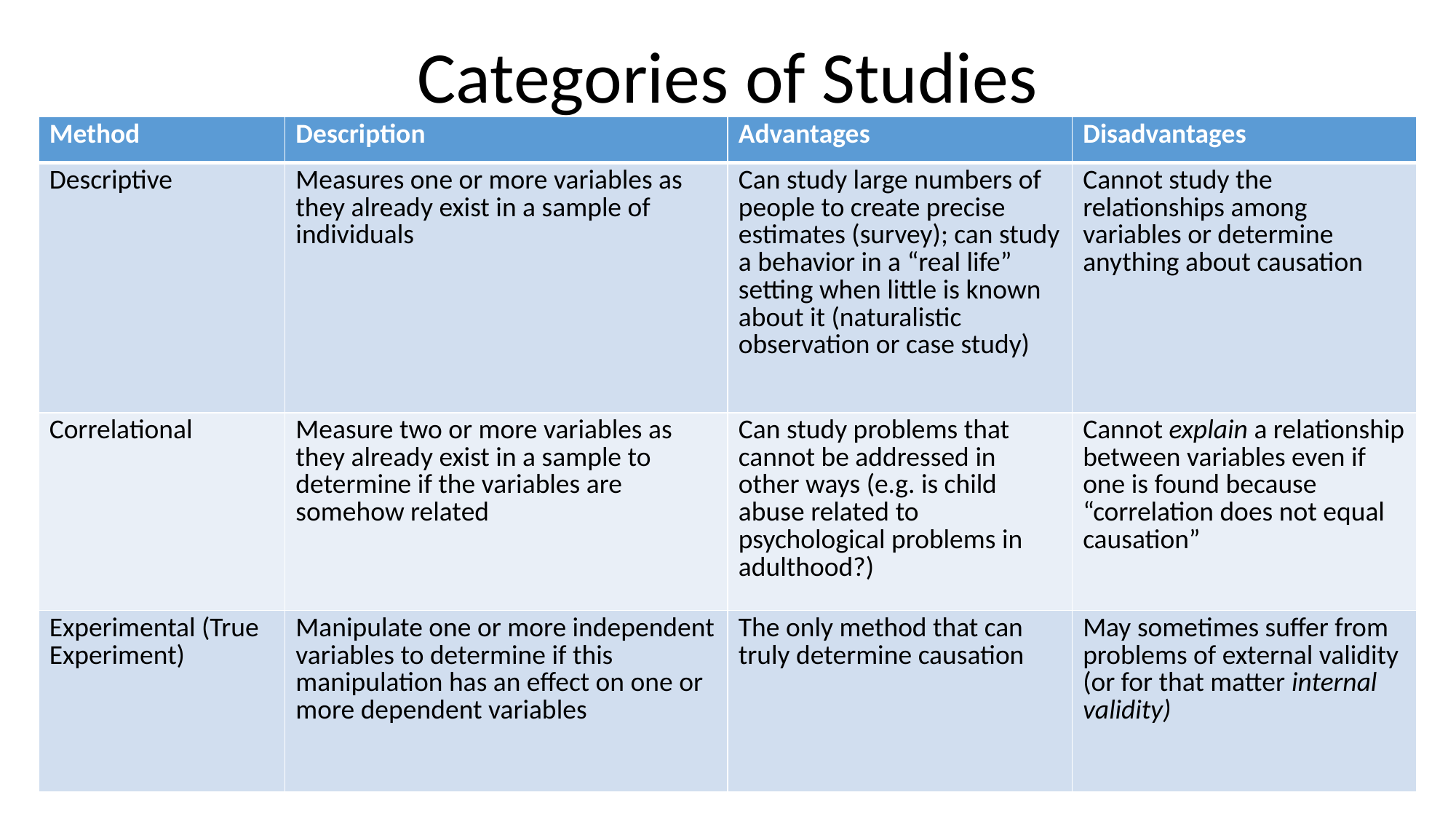

# Categories of Studies
| Method | Description | Advantages | Disadvantages |
| --- | --- | --- | --- |
| Descriptive | Measures one or more variables as they already exist in a sample of individuals | Can study large numbers of people to create precise estimates (survey); can study a behavior in a “real life” setting when little is known about it (naturalistic observation or case study) | Cannot study the relationships among variables or determine anything about causation |
| Correlational | Measure two or more variables as they already exist in a sample to determine if the variables are somehow related | Can study problems that cannot be addressed in other ways (e.g. is child abuse related to psychological problems in adulthood?) | Cannot explain a relationship between variables even if one is found because “correlation does not equal causation” |
| Experimental (True Experiment) | Manipulate one or more independent variables to determine if this manipulation has an effect on one or more dependent variables | The only method that can truly determine causation | May sometimes suffer from problems of external validity (or for that matter internal validity) |